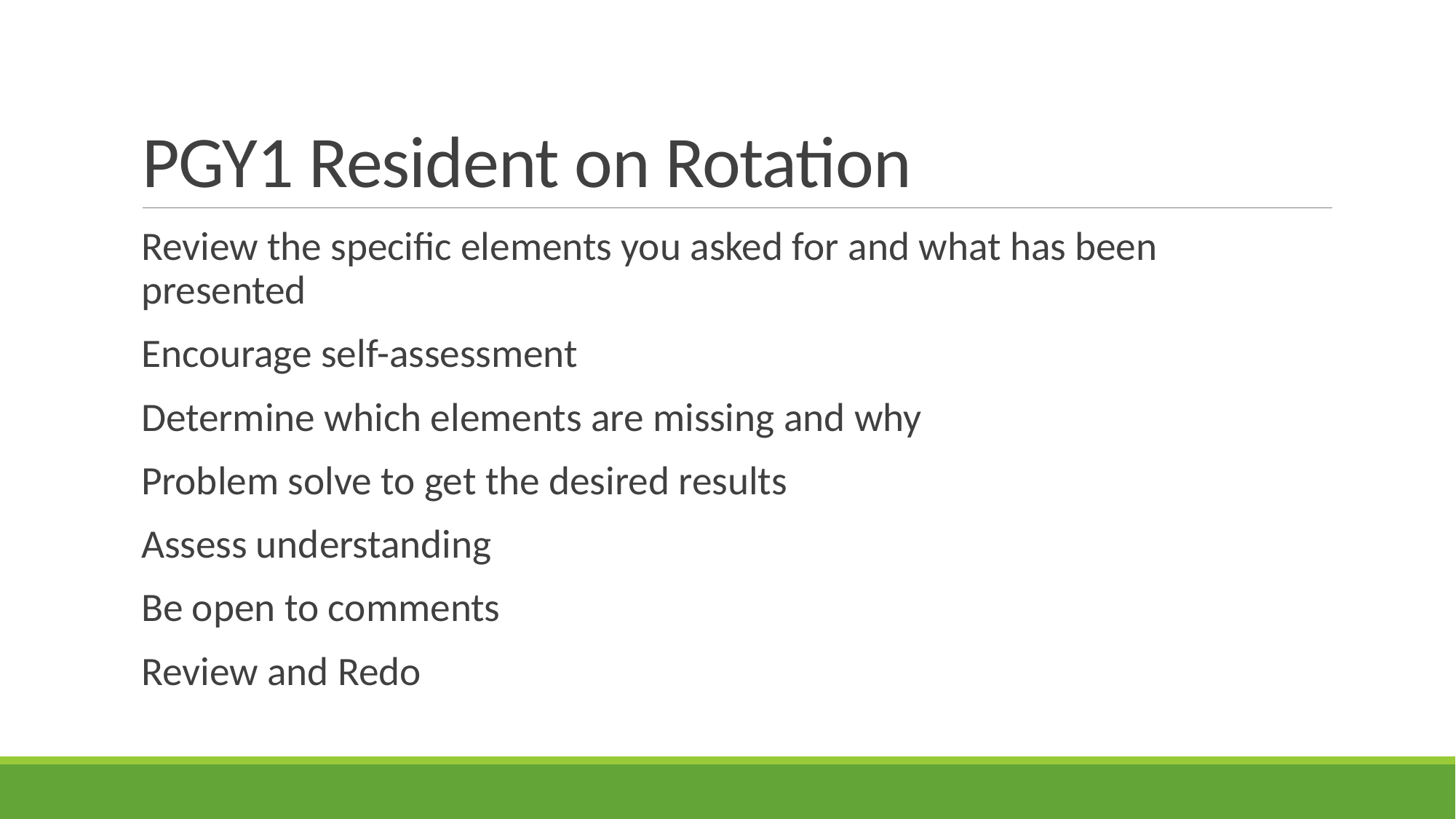

# PGY1 Resident on Rotation
Review the specific elements you asked for and what has been presented
Encourage self-assessment
Determine which elements are missing and why
Problem solve to get the desired results
Assess understanding
Be open to comments
Review and Redo